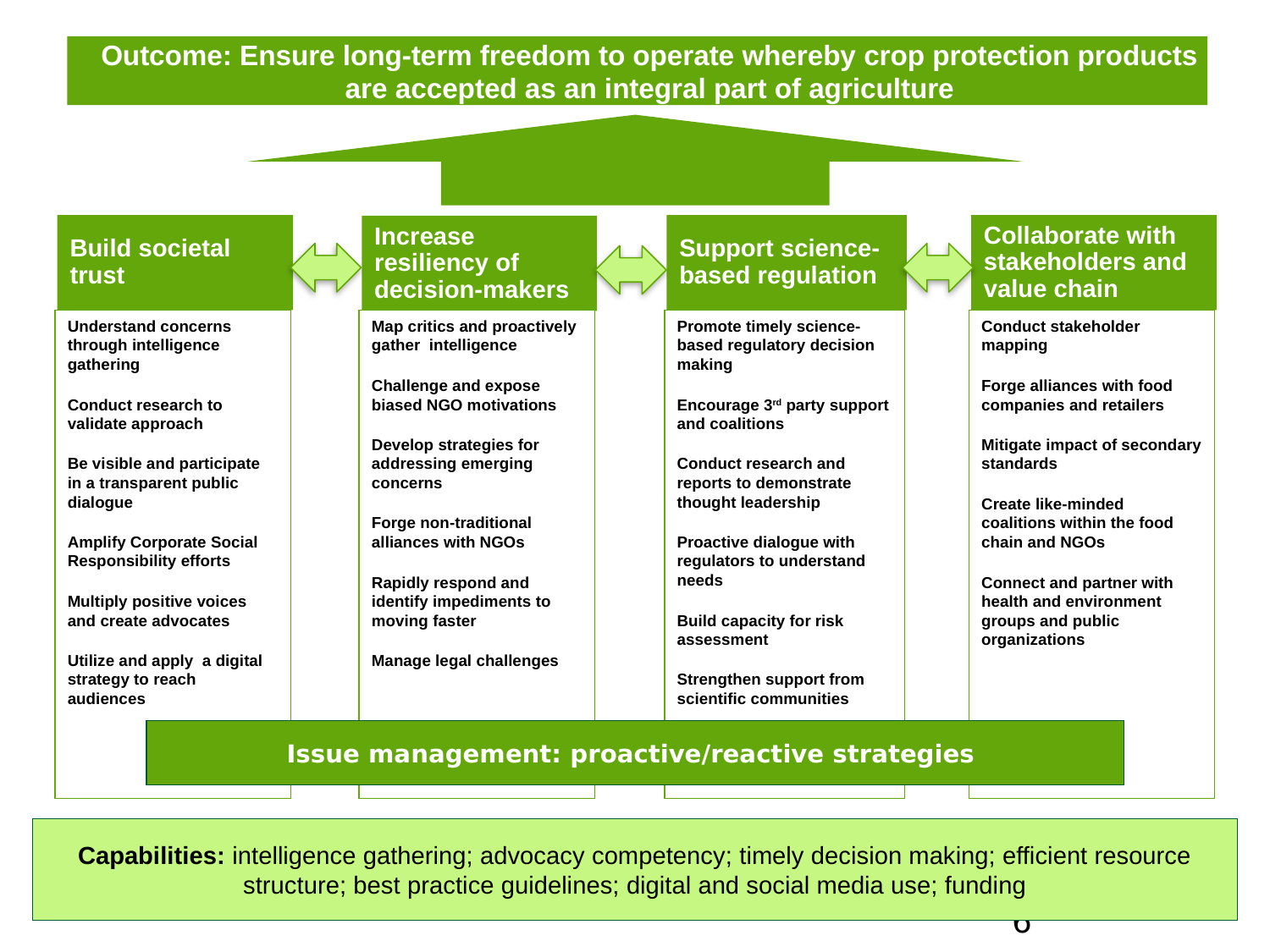

Outcome: Ensure long-term freedom to operate whereby crop protection products are accepted as an integral part of agriculture

Build societal trust
Support science-based regulation
Collaborate with stakeholders and value chain
Increase resiliency of decision-makers

Understand concerns through intelligence gathering
Conduct research to validate approach
Be visible and participate in a transparent public dialogue
Amplify Corporate Social Responsibility efforts
Multiply positive voices  and create advocates
Utilize and apply  a digital strategy to reach audiences
Map critics and proactively gather  intelligence
Challenge and expose biased NGO motivations
Develop strategies for addressing emerging concerns
Forge non-traditional alliances with NGOs
Rapidly respond and identify impediments to moving faster
Manage legal challenges

Promote timely science-based regulatory decision making
Encourage 3rd party support and coalitions
Conduct research and reports to demonstrate thought leadership
Proactive dialogue with regulators to understand needs
Build capacity for risk assessment
Strengthen support from scientific communities
Conduct stakeholder mapping
Forge alliances with food companies and retailers
Mitigate impact of secondary standards
Create like-minded coalitions within the food chain and NGOs
Connect and partner with health and environment groups and public organizations

Issue management: proactive/reactive strategies
Capabilities: intelligence gathering; advocacy competency; timely decision making; efficient resource structure; best practice guidelines; digital and social media use; funding
26